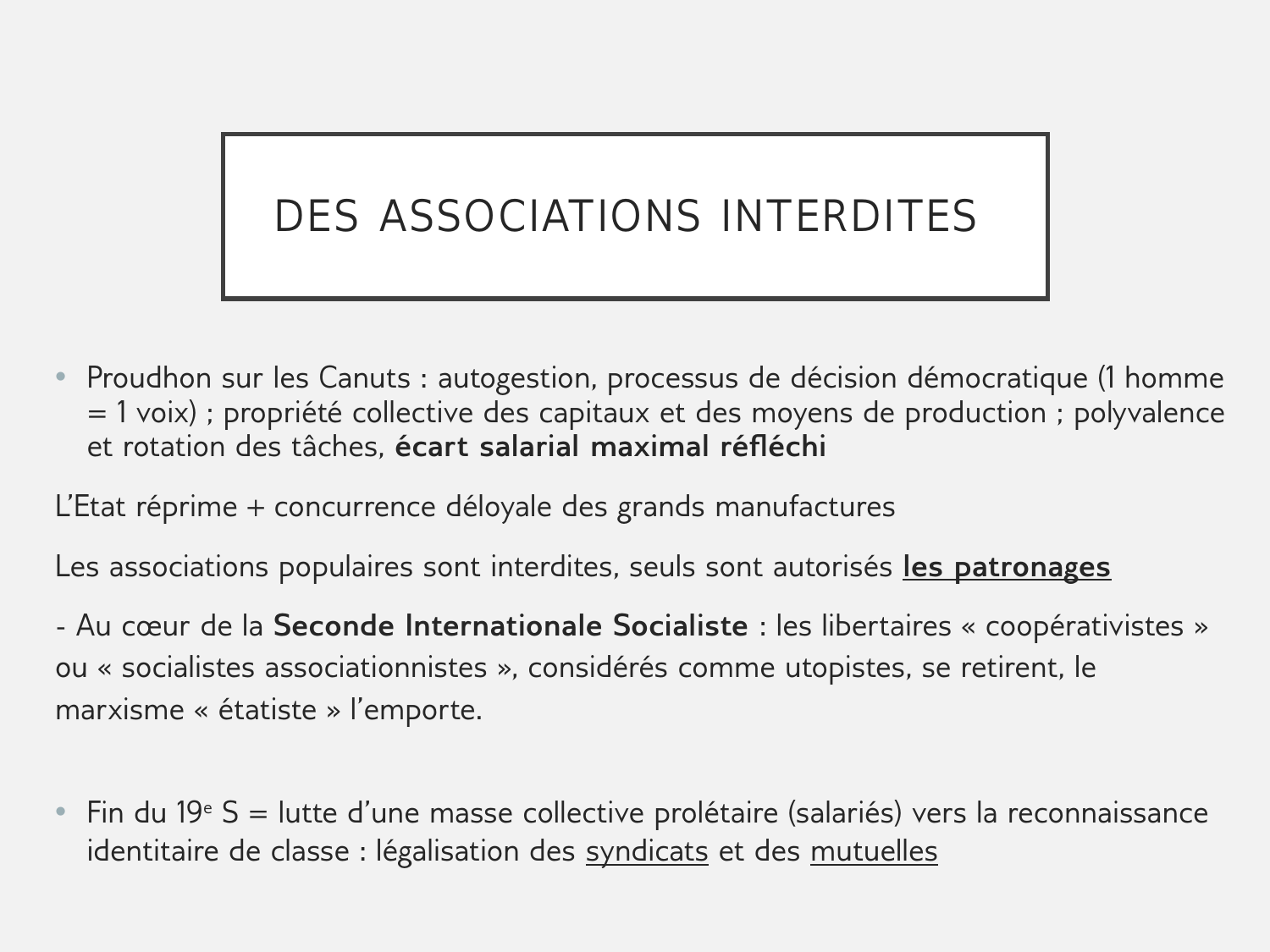

# Des associations interdites

Proudhon sur les Canuts : autogestion, processus de décision démocratique (1 homme = 1 voix) ; propriété collective des capitaux et des moyens de production ; polyvalence et rotation des tâches, écart salarial maximal réfléchi
L’Etat réprime + concurrence déloyale des grands manufactures
Les associations populaires sont interdites, seuls sont autorisés les patronages
- Au cœur de la Seconde Internationale Socialiste : les libertaires « coopérativistes » ou « socialistes associationnistes », considérés comme utopistes, se retirent, le marxisme « étatiste » l’emporte.

Fin du 19e S = lutte d’une masse collective prolétaire (salariés) vers la reconnaissance identitaire de classe : légalisation des syndicats et des mutuelles